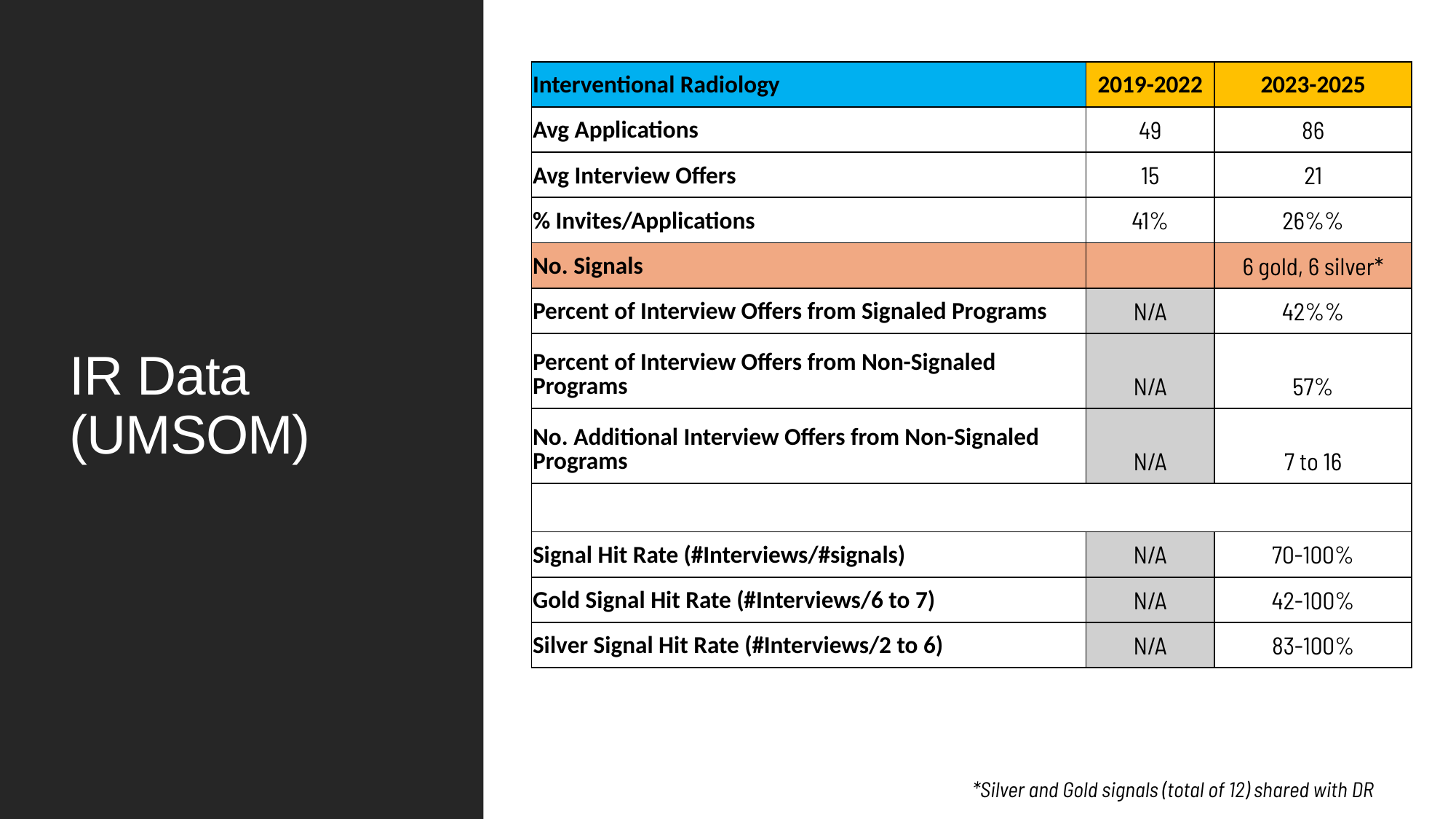

# IR Data (UMSOM)
| Interventional Radiology | 2019-2022 | 2023-2025 |
| --- | --- | --- |
| Avg Applications | 49 | 86 |
| Avg Interview Offers | 15 | 21 |
| % Invites/Applications | 41% | 26%% |
| No. Signals |  | 6 gold, 6 silver\* |
| Percent of Interview Offers from Signaled Programs | N/A | 42%% |
| Percent of Interview Offers from Non-Signaled Programs | N/A | 57% |
| No. Additional Interview Offers from Non-Signaled Programs | N/A | 7 to 16 |
|  |  |  |
| Signal Hit Rate (#Interviews/#signals) | N/A | 70-100% |
| Gold Signal Hit Rate (#Interviews/6 to 7) | N/A | 42-100% |
| Silver Signal Hit Rate (#Interviews/2 to 6) | N/A | 83-100% |
| \*Silver and Gold signals (total of 12) shared with DR |
| --- |